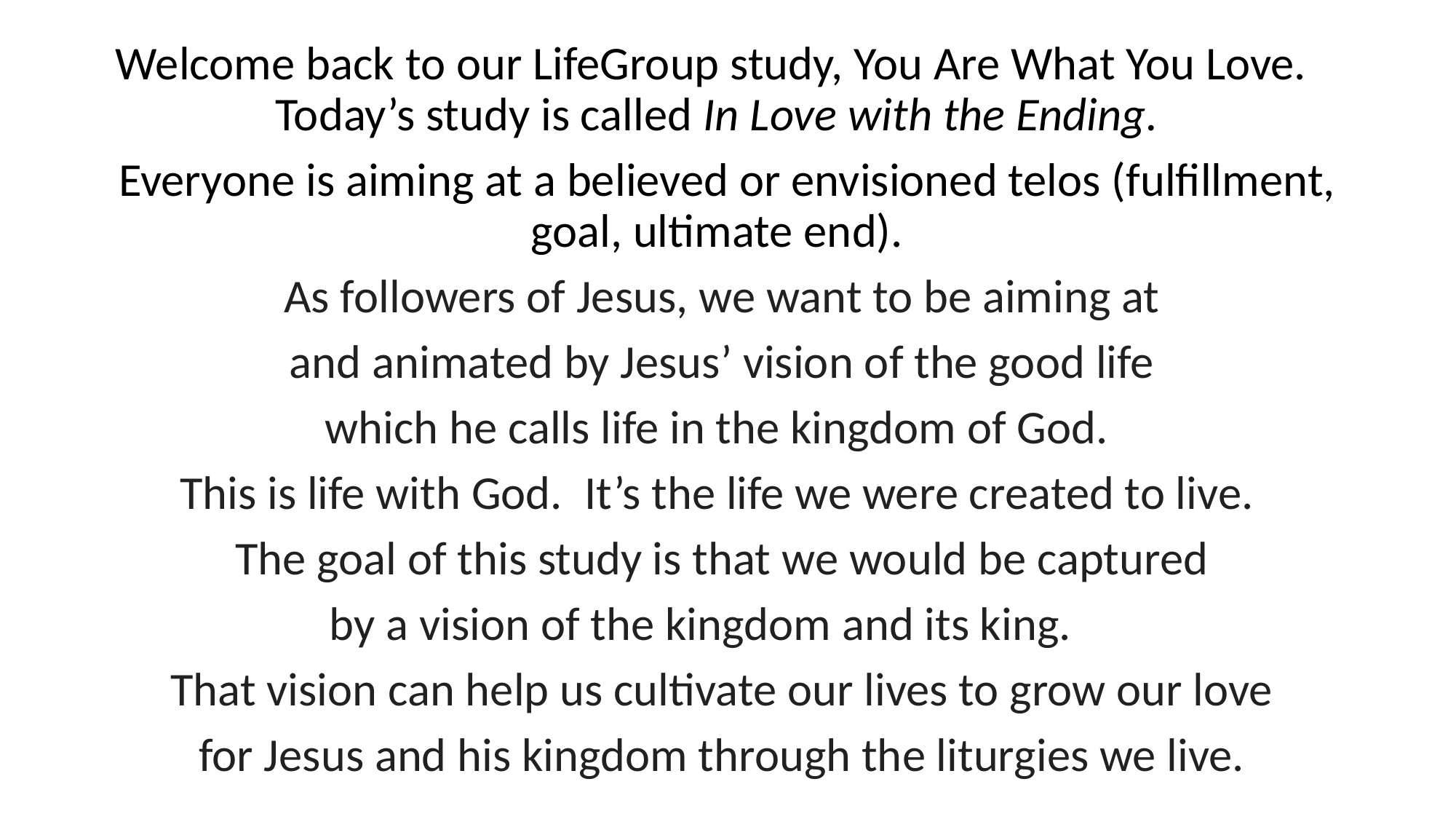

Welcome back to our LifeGroup study, You Are What You Love.    Today’s study is called In Love with the Ending.
Everyone is aiming at a believed or envisioned telos (fulfillment, goal, ultimate end).
As followers of Jesus, we want to be aiming at
and animated by Jesus’ vision of the good life
which he calls life in the kingdom of God.
This is life with God.  It’s the life we were created to live.
The goal of this study is that we would be captured
by a vision of the kingdom and its king.
That vision can help us cultivate our lives to grow our love
for Jesus and his kingdom through the liturgies we live.